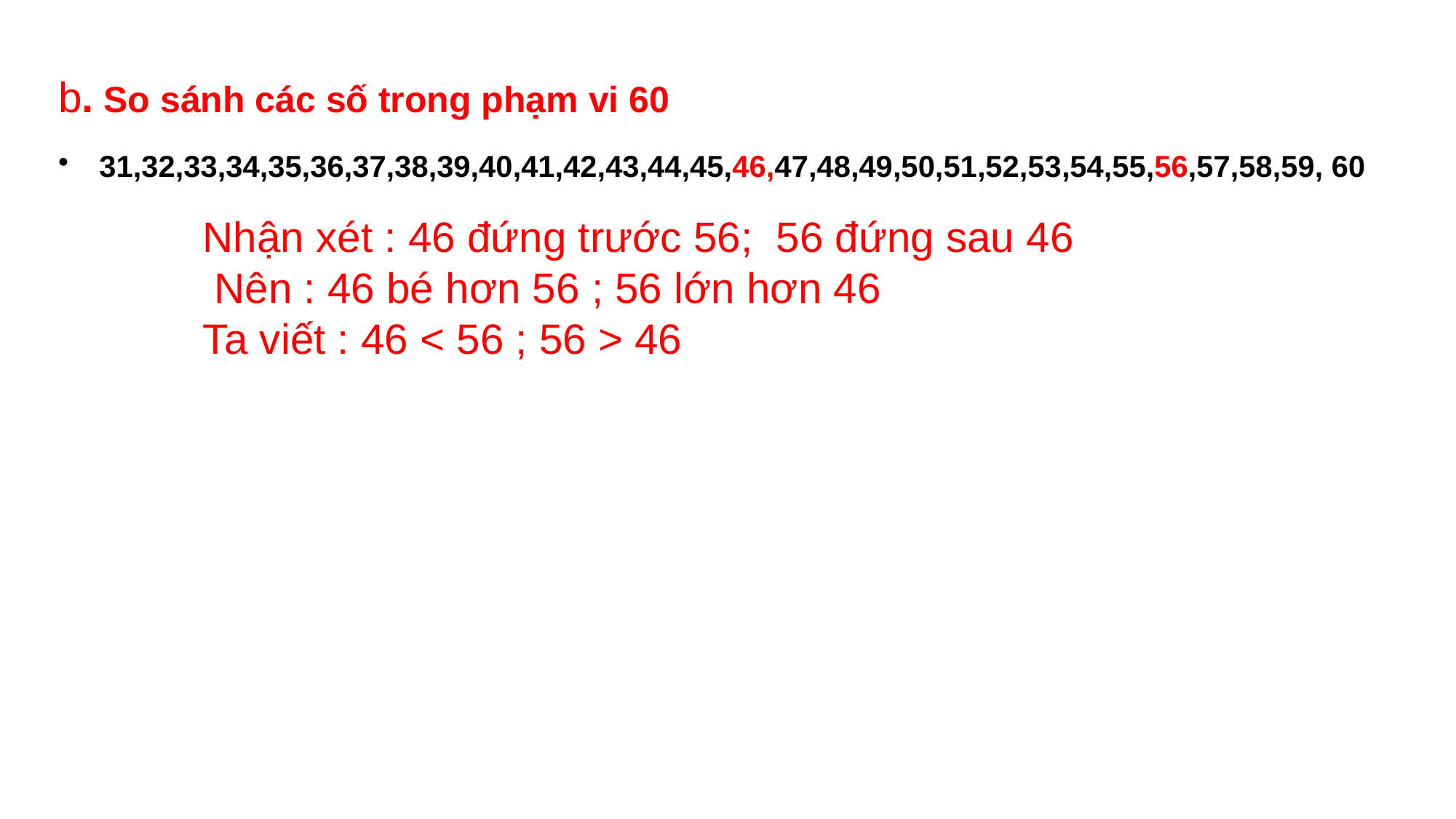

b. So sánh các số trong phạm vi 60
31,32,33,34,35,36,37,38,39,40,41,42,43,44,45,46,47,48,49,50,51,52,53,54,55,56,57,58,59, 60
Nhận xét : 46 đứng trước 56;  56 đứng sau 46
 Nên : 46 bé hơn 56 ; 56 lớn hơn 46
Ta viết : 46 < 56 ; 56 > 46